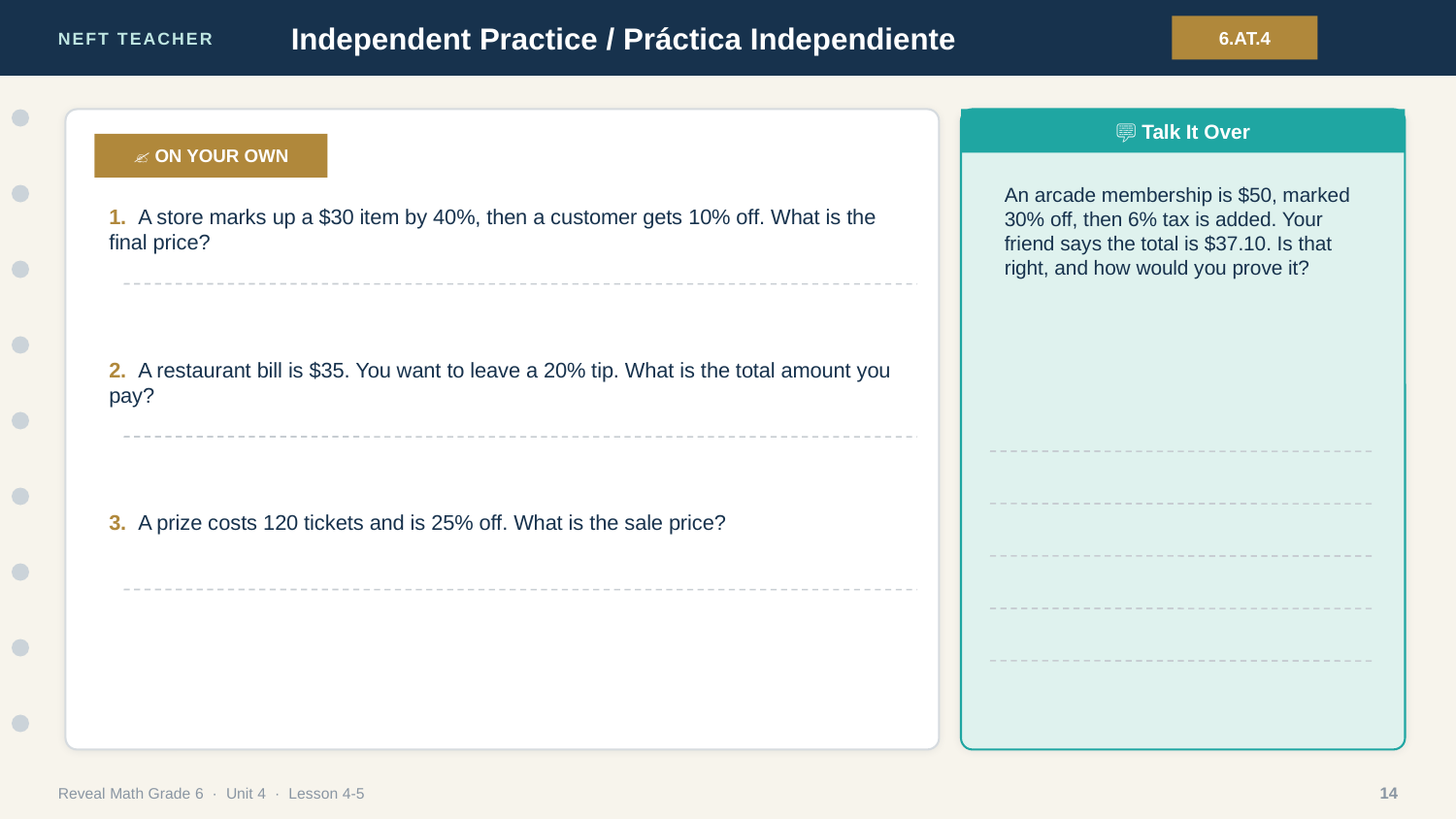

NEFT TEACHER
Independent Practice / Práctica Independiente
6.AT.4

💬 Talk It Over
✍️ ON YOUR OWN
An arcade membership is $50, marked 30% off, then 6% tax is added. Your friend says the total is $37.10. Is that right, and how would you prove it?

1.  A store marks up a $30 item by 40%, then a customer gets 10% off. What is the final price?

2.  A restaurant bill is $35. You want to leave a 20% tip. What is the total amount you pay?

3.  A prize costs 120 tickets and is 25% off. What is the sale price?

Reveal Math Grade 6  ·  Unit 4  ·  Lesson 4-5
14